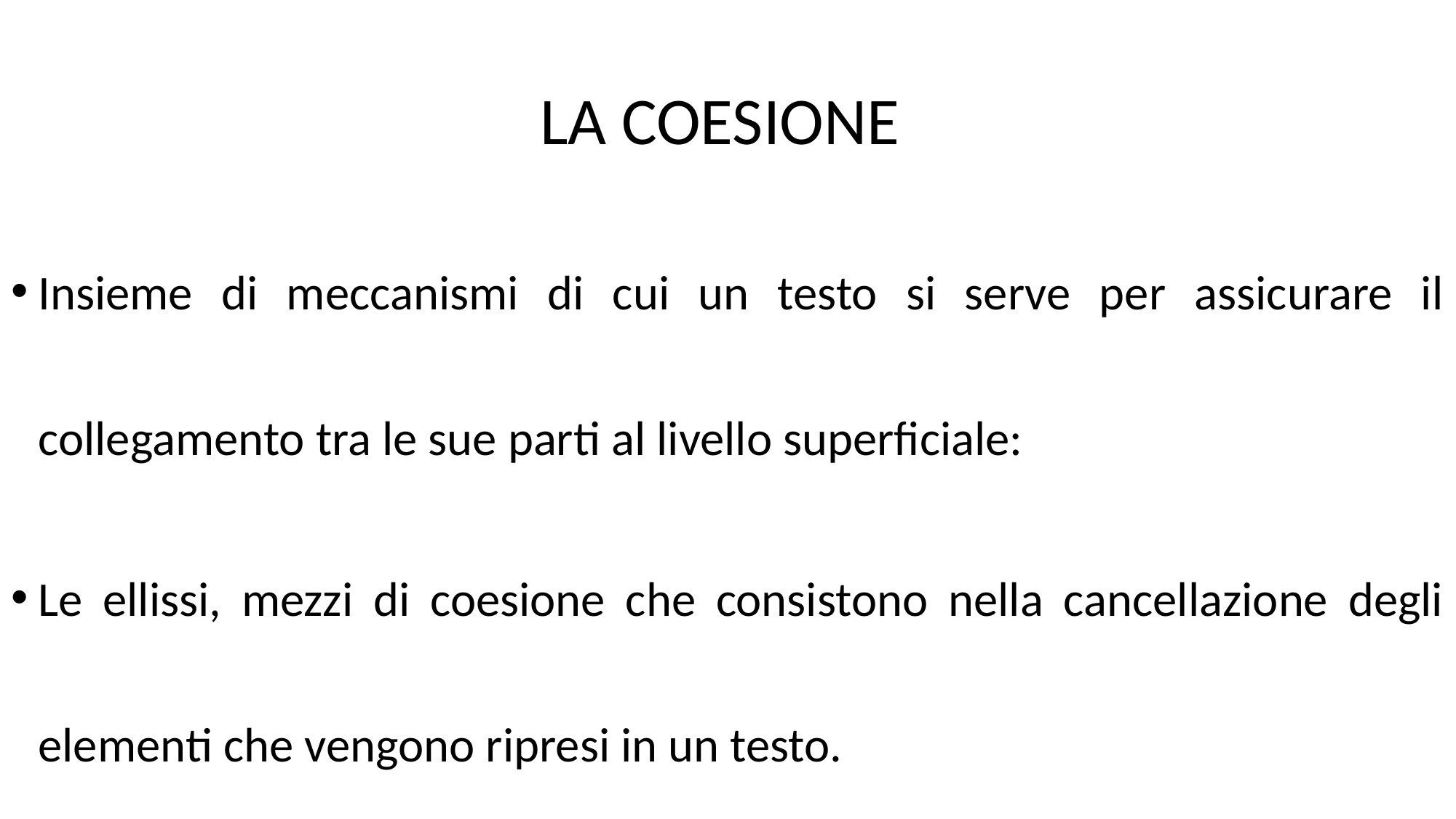

# LA COESIONE
Insieme di meccanismi di cui un testo si serve per assicurare il collegamento tra le sue parti al livello superficiale:
Le ellissi, mezzi di coesione che consistono nella cancellazione degli elementi che vengono ripresi in un testo.